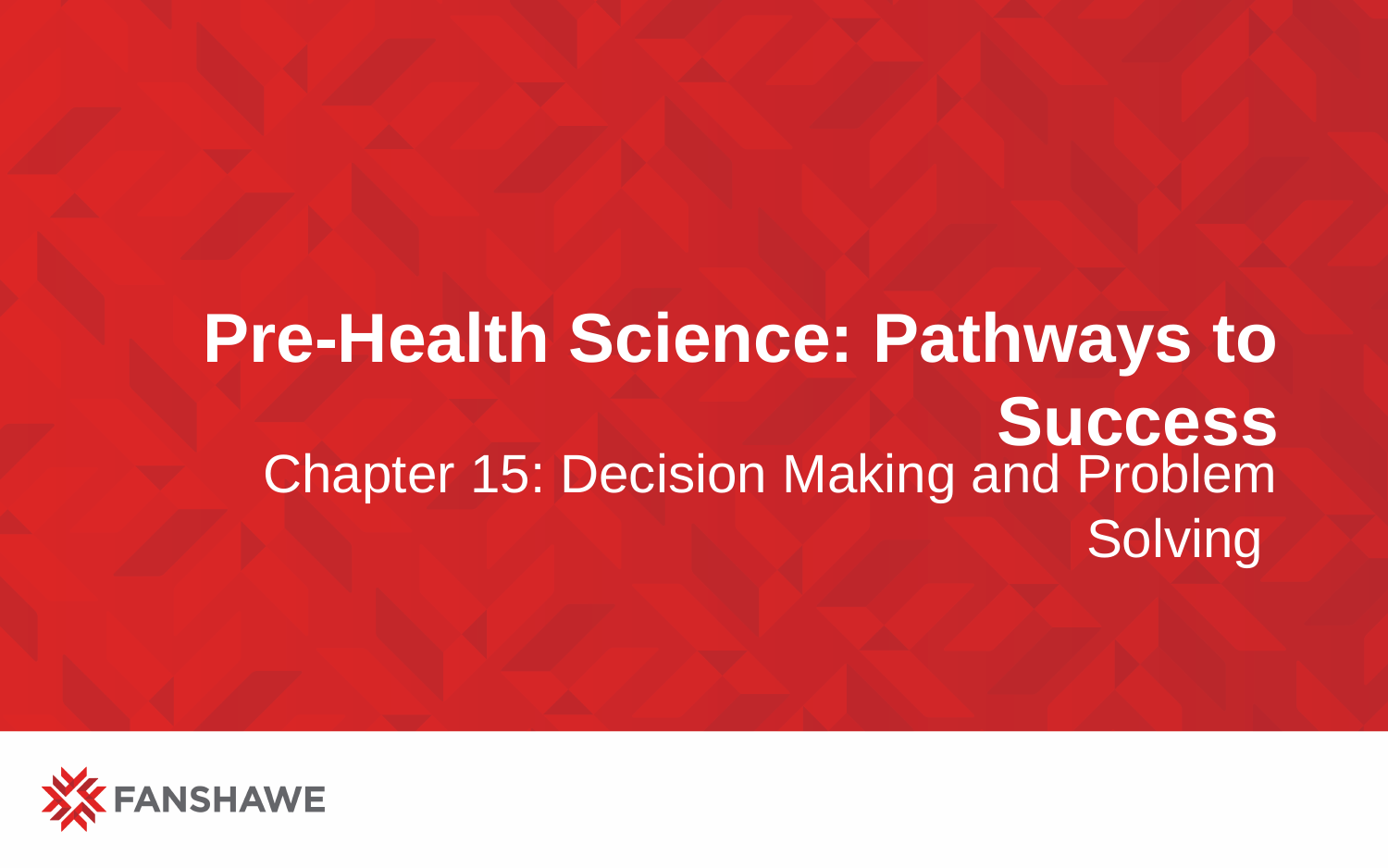

# Pre-Health Science: Pathways to Success
Chapter 15: Decision Making and Problem Solving